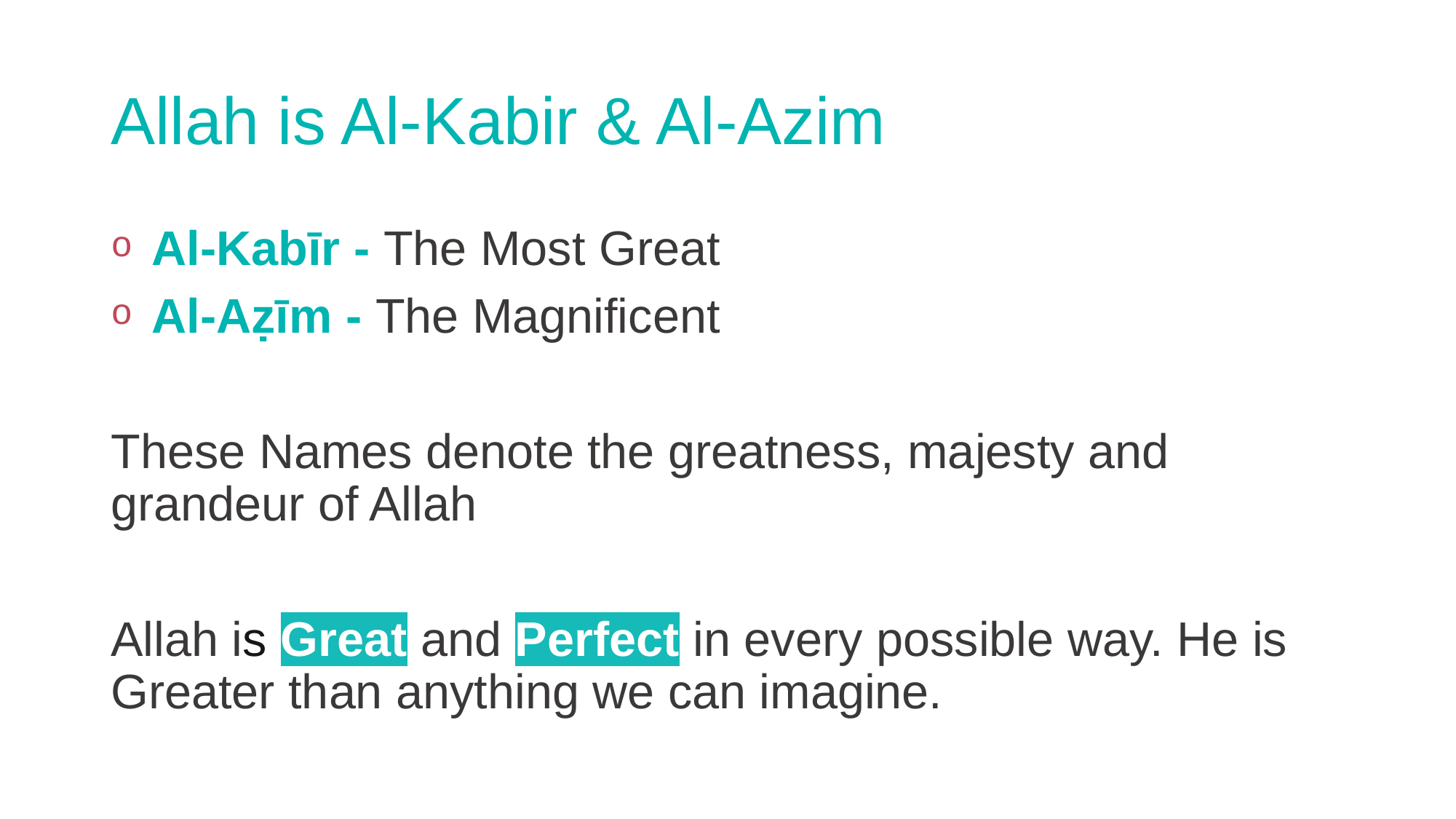

# Allah is Al-Kabir & Al-Azim
 Al-Kabīr - The Most Great
 Al-Aẓīm - The Magnificent

These Names denote the greatness, majesty and grandeur of Allah

Allah is Great and Perfect in every possible way. He is Greater than anything we can imagine.